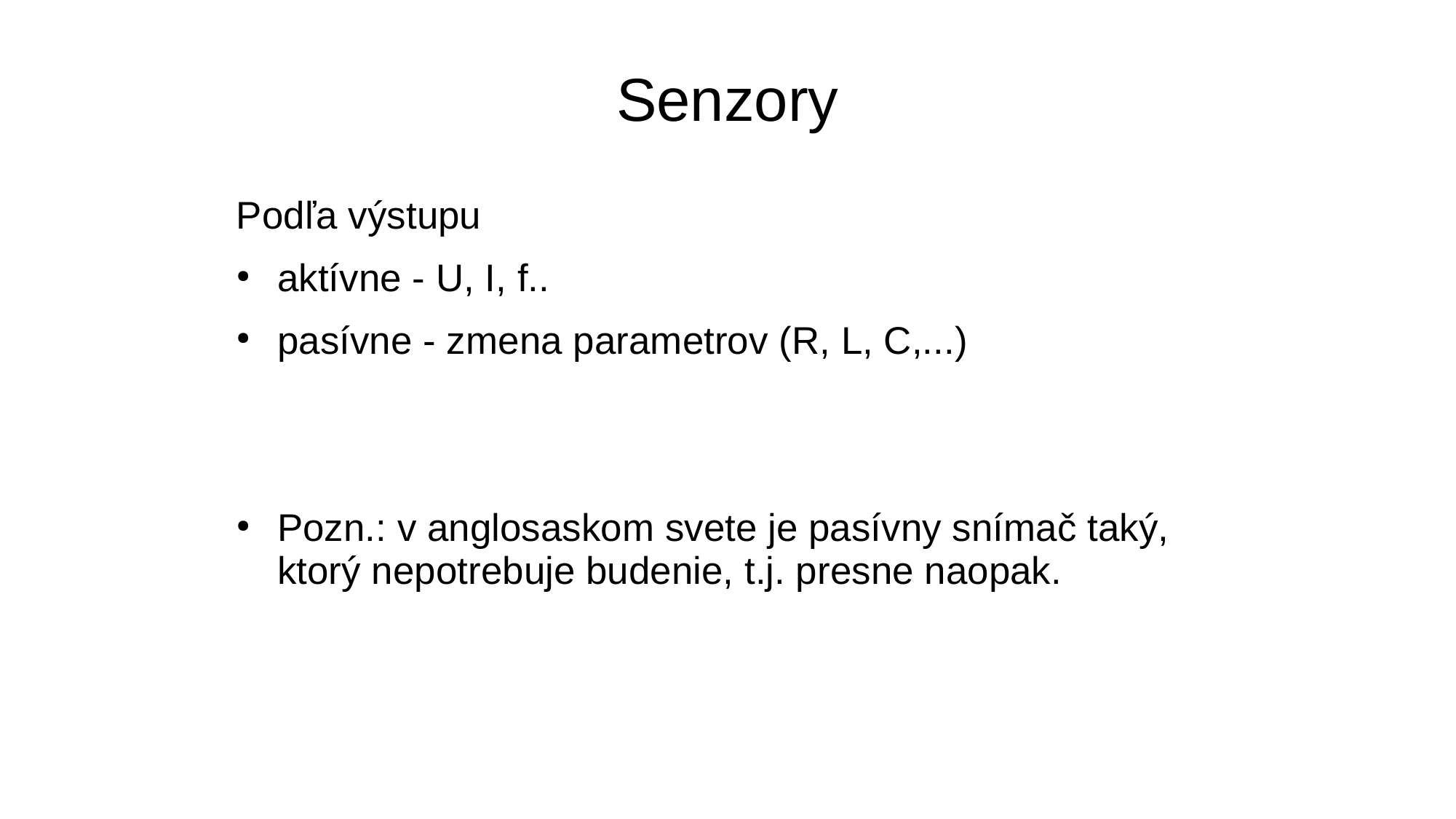

Senzory
Podľa výstupu
aktívne - U, I, f..
pasívne - zmena parametrov (R, L, C,...)

Pozn.: v anglosaskom svete je pasívny snímač taký, ktorý nepotrebuje budenie, t.j. presne naopak.